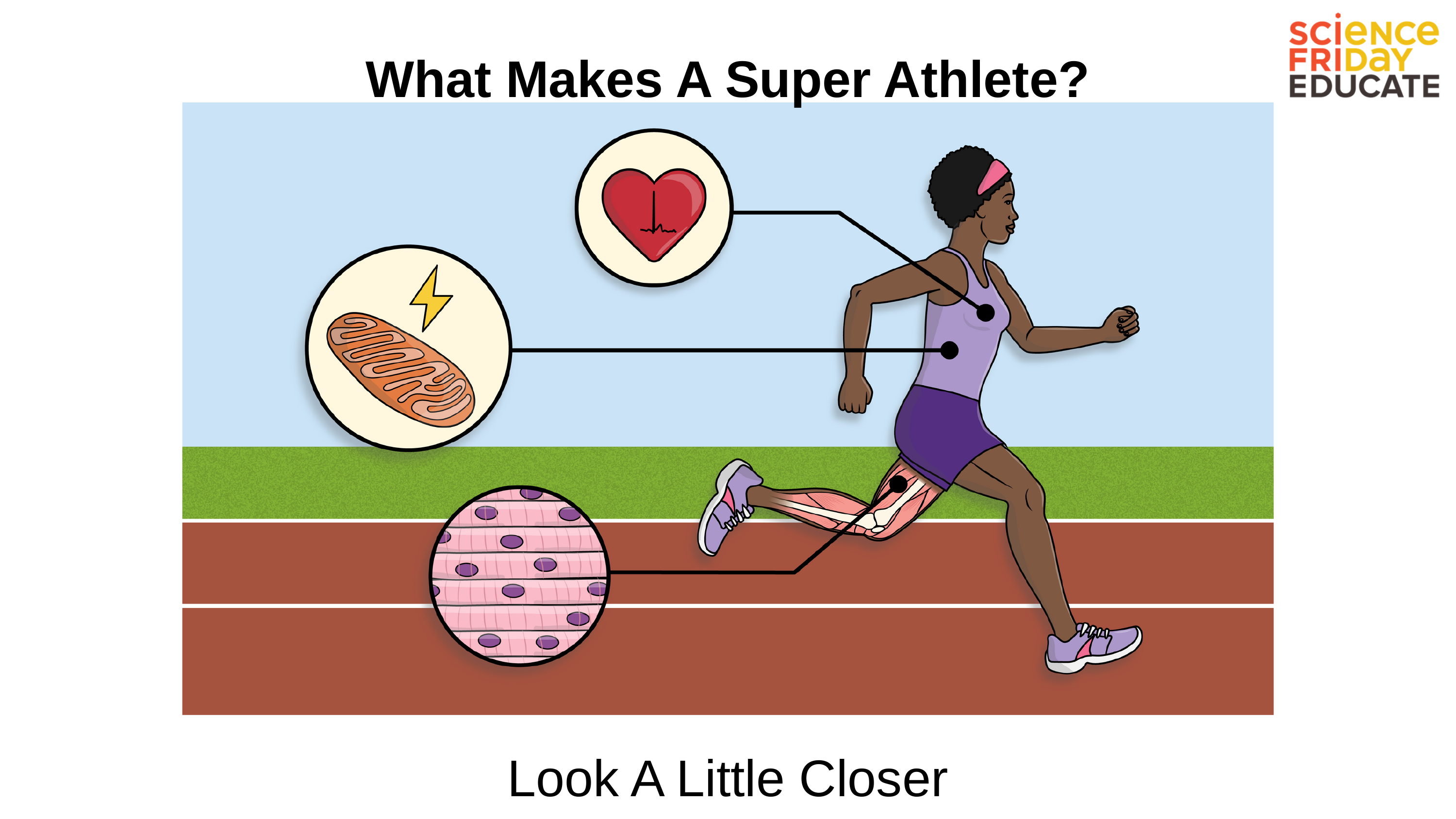

What Makes A Super Athlete?

Look A Little Closer